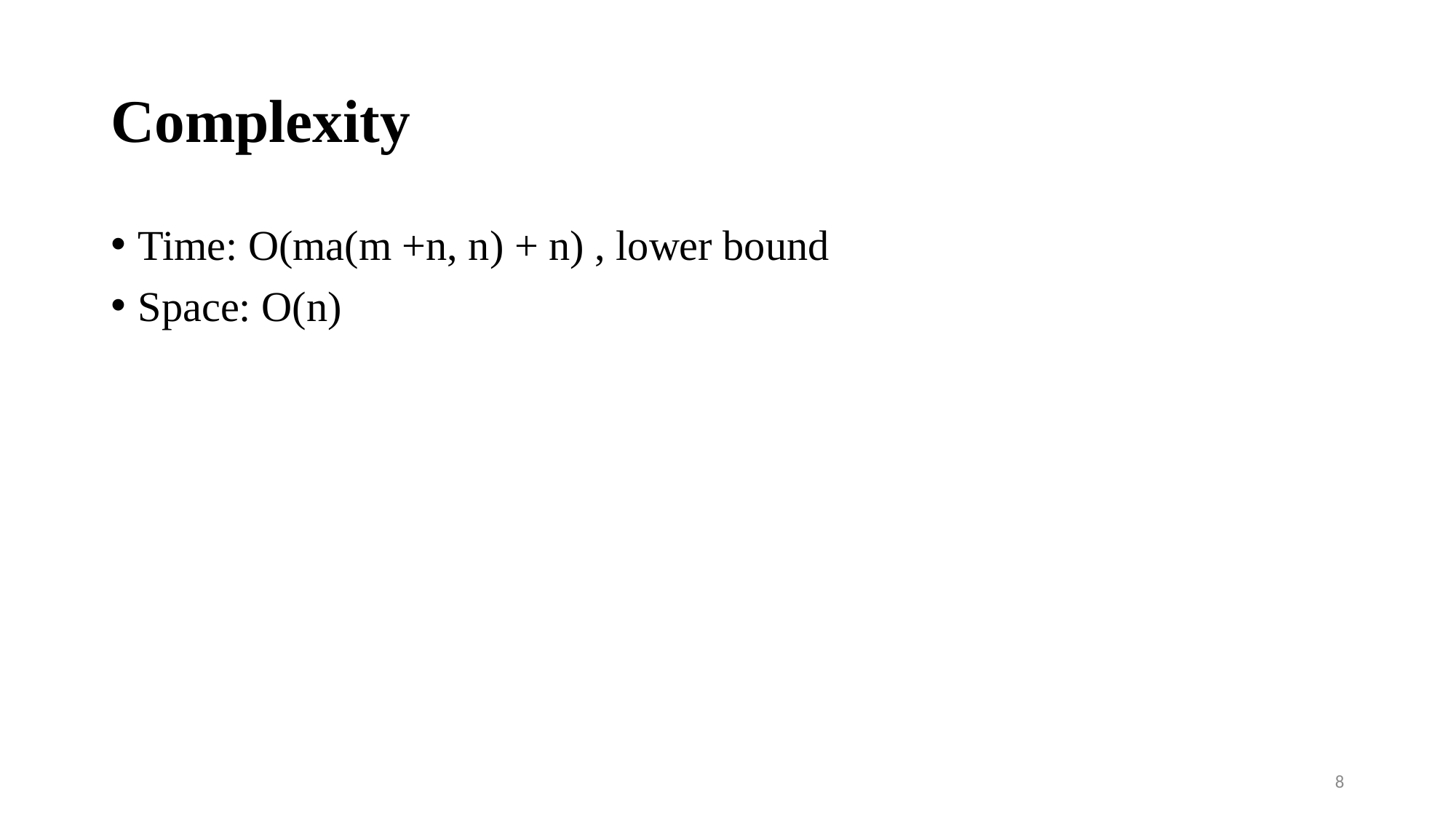

# Complexity
Time: O(ma(m +n, n) + n) , lower bound
Space: O(n)
8